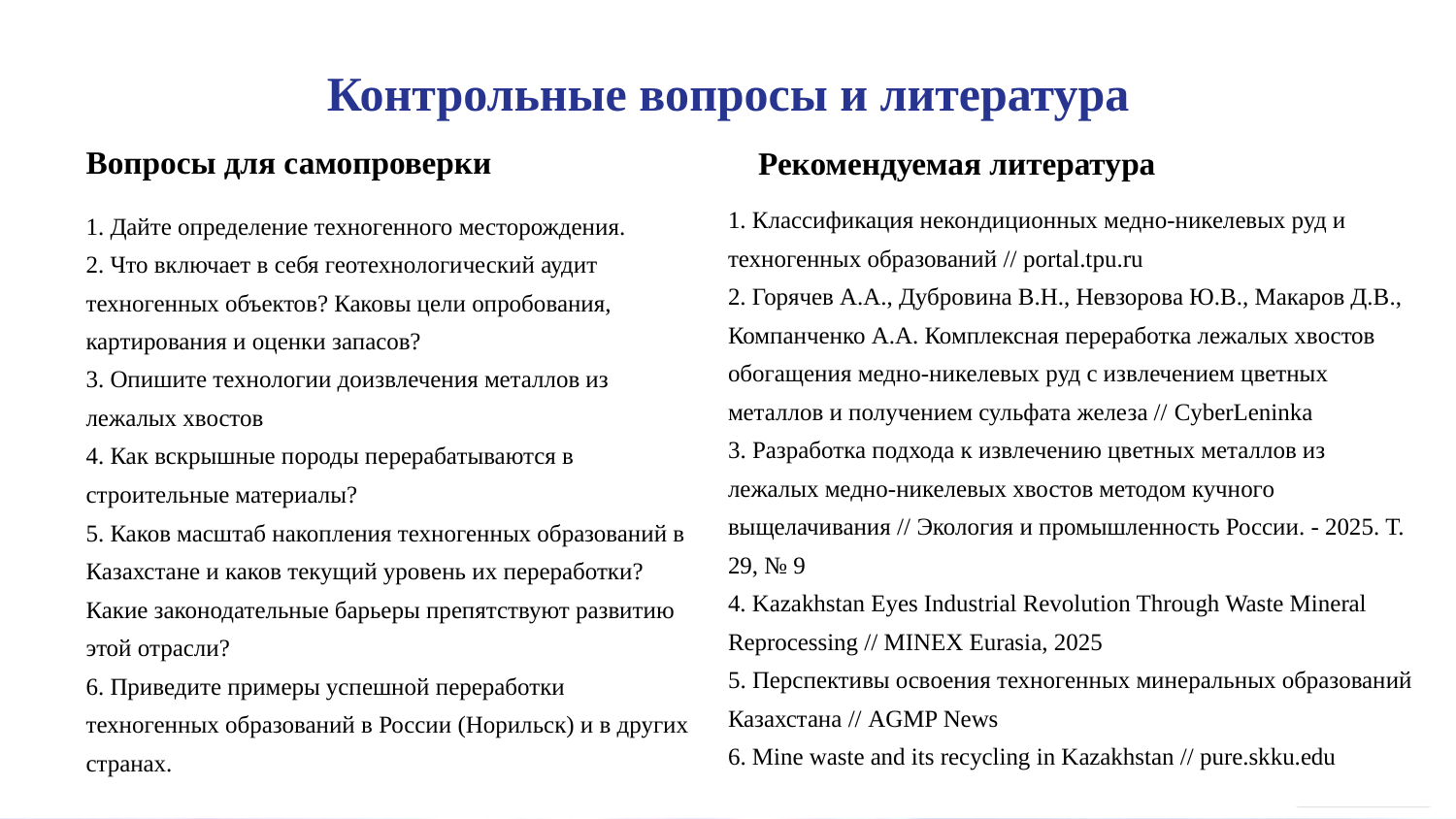

Контрольные вопросы и литература
Вопросы для самопроверки
Рекомендуемая литература
1. Классификация некондиционных медно-никелевых руд и техногенных образований // portal.tpu.ru
2. Горячев А.А., Дубровина В.Н., Невзорова Ю.В., Макаров Д.В., Компанченко А.А. Комплексная переработка лежалых хвостов обогащения медно-никелевых руд с извлечением цветных металлов и получением сульфата железа // CyberLeninka
3. Разработка подхода к извлечению цветных металлов из лежалых медно-никелевых хвостов методом кучного выщелачивания // Экология и промышленность России. - 2025. Т. 29, № 9
4. Kazakhstan Eyes Industrial Revolution Through Waste Mineral Reprocessing // MINEX Eurasia, 2025
5. Перспективы освоения техногенных минеральных образований Казахстана // AGMP News
6. Mine waste and its recycling in Kazakhstan // pure.skku.edu
1. Дайте определение техногенного месторождения.
2. Что включает в себя геотехнологический аудит техногенных объектов? Каковы цели опробования, картирования и оценки запасов?
3. Опишите технологии доизвлечения металлов из лежалых хвостов
4. Как вскрышные породы перерабатываются в строительные материалы?
5. Каков масштаб накопления техногенных образований в Казахстане и каков текущий уровень их переработки? Какие законодательные барьеры препятствуют развитию этой отрасли?
6. Приведите примеры успешной переработки техногенных образований в России (Норильск) и в других странах.